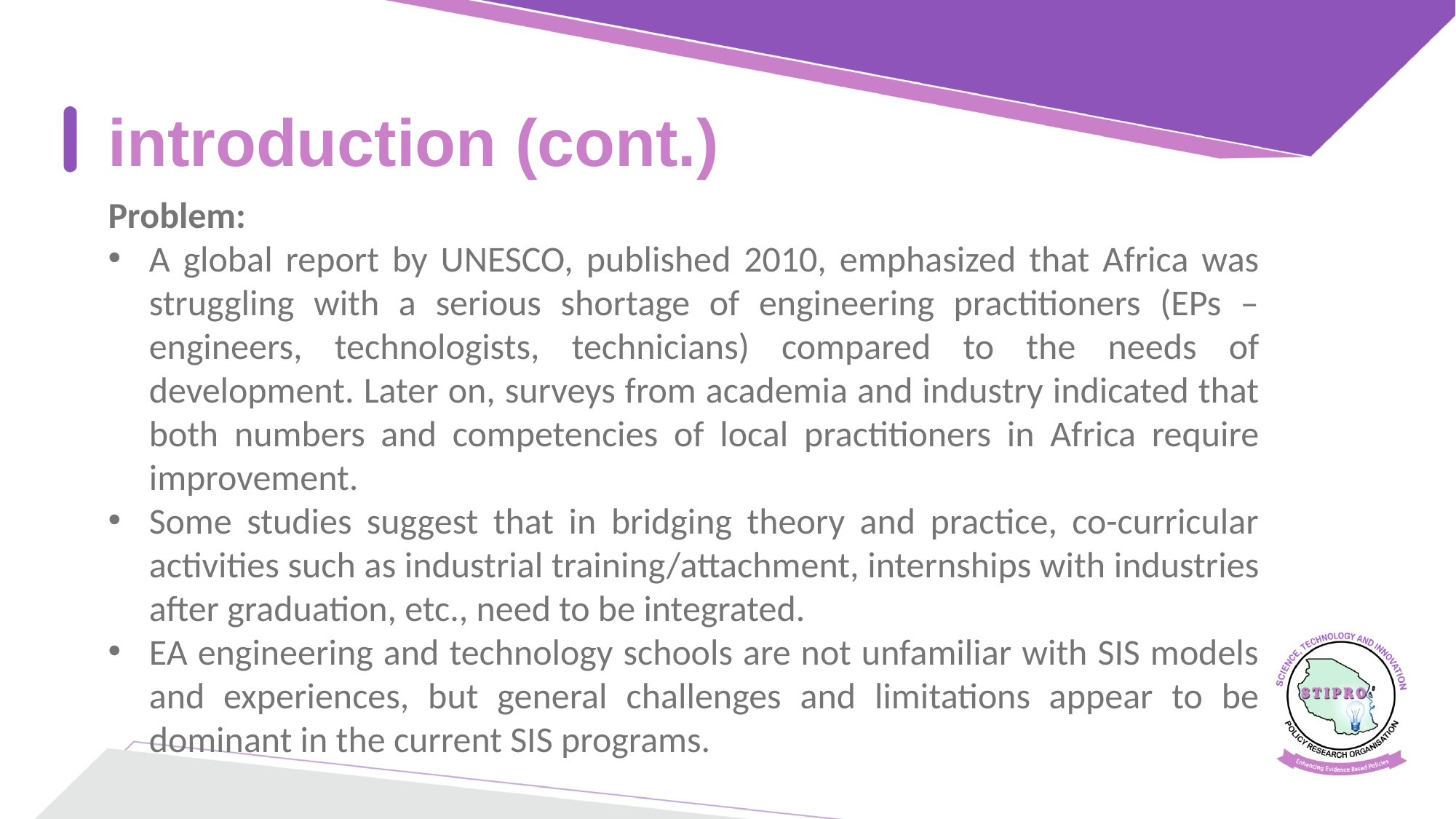

# introduction (cont.)
Problem:
A global report by UNESCO, published 2010, emphasized that Africa was struggling with a serious shortage of engineering practitioners (EPs – engineers, technologists, technicians) compared to the needs of development. Later on, surveys from academia and industry indicated that both numbers and competencies of local practitioners in Africa require improvement.
Some studies suggest that in bridging theory and practice, co-curricular activities such as industrial training/attachment, internships with industries after graduation, etc., need to be integrated.
EA engineering and technology schools are not unfamiliar with SIS models and experiences, but general challenges and limitations appear to be dominant in the current SIS programs.